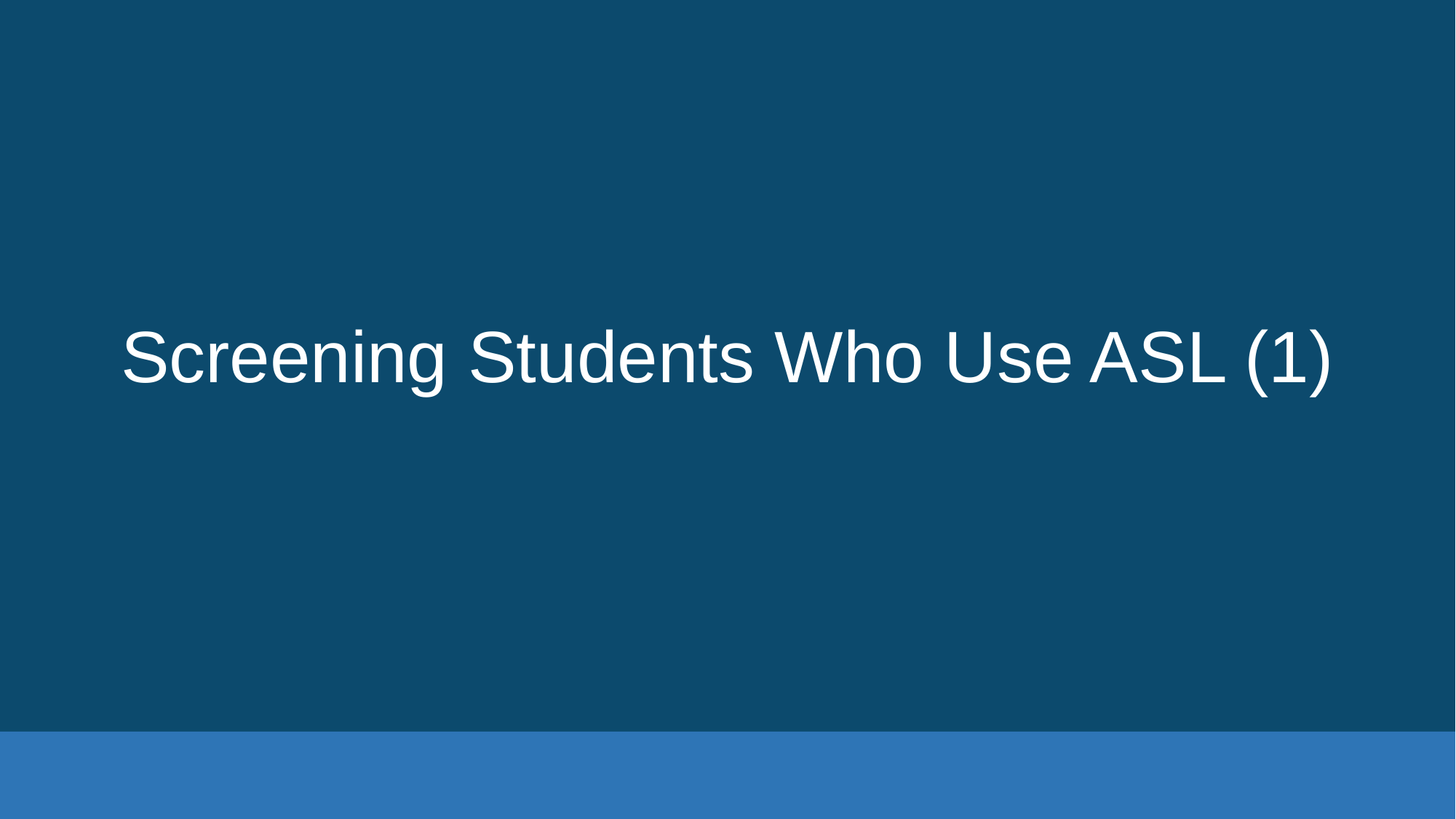

# Screening Students Who Use ASL (1)